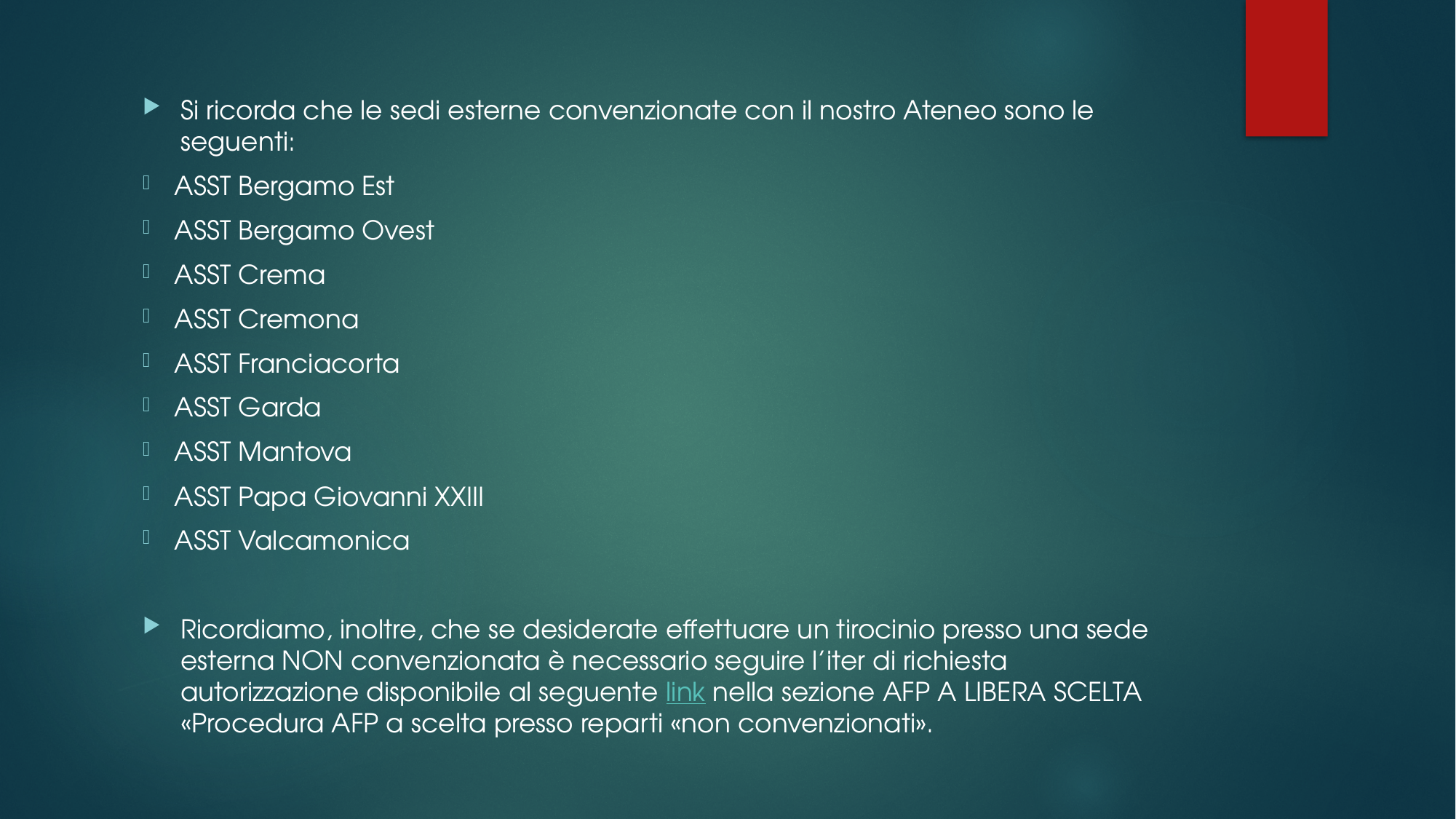

Si ricorda che le sedi esterne convenzionate con il nostro Ateneo sono le seguenti:
ASST Bergamo Est
ASST Bergamo Ovest
ASST Crema
ASST Cremona
ASST Franciacorta
ASST Garda
ASST Mantova
ASST Papa Giovanni XXIII
ASST Valcamonica

Ricordiamo, inoltre, che se desiderate effettuare un tirocinio presso una sede esterna NON convenzionata è necessario seguire l’iter di richiesta autorizzazione disponibile al seguente link nella sezione AFP A LIBERA SCELTA «Procedura AFP a scelta presso reparti «non convenzionati».